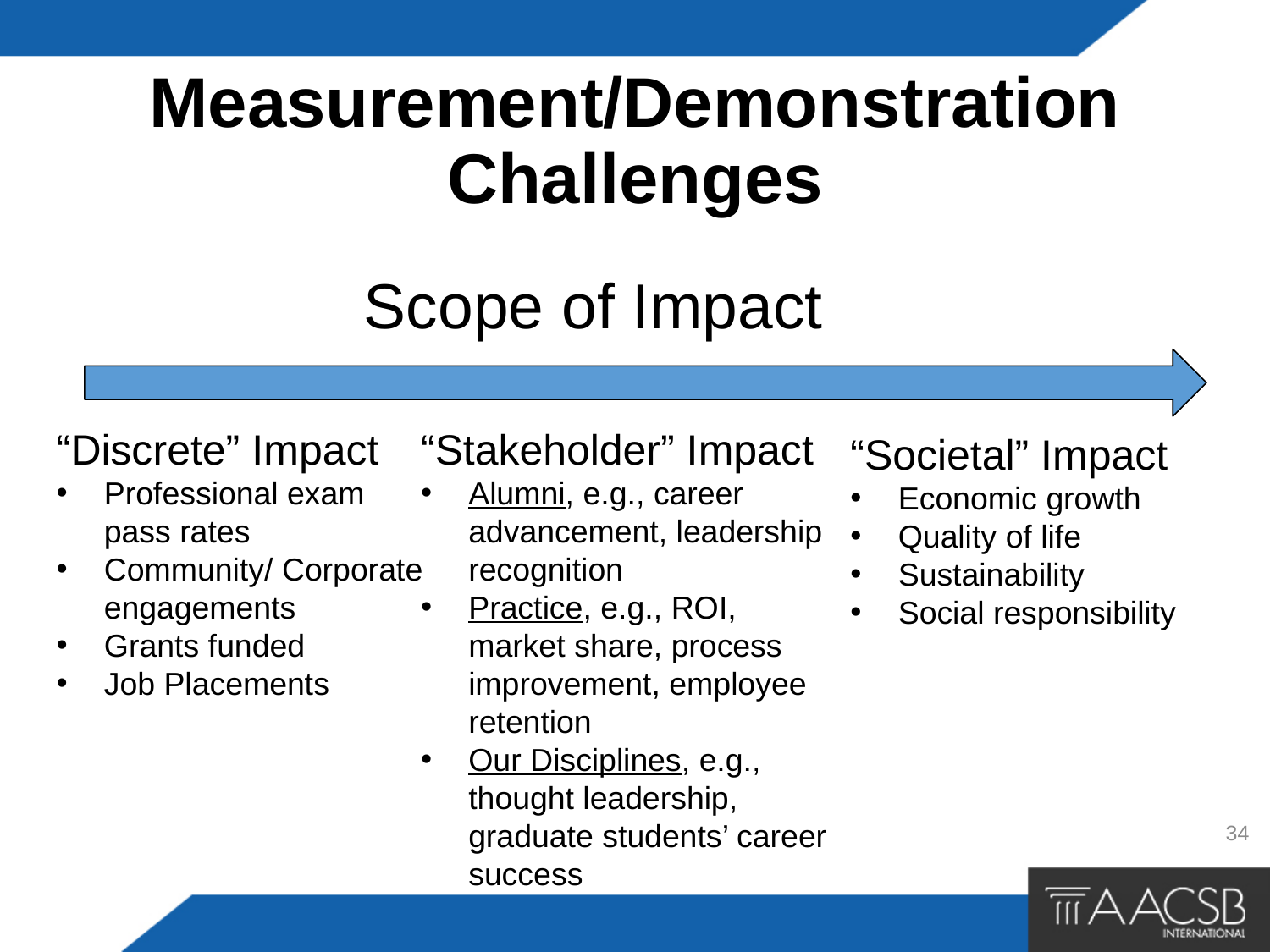

# Measurement/Demonstration Challenges
Scope of Impact

“Discrete” Impact
Professional exam pass rates
Community/ Corporate engagements
Grants funded
Job Placements

“Stakeholder” Impact
Alumni, e.g., career advancement, leadership recognition
Practice, e.g., ROI, market share, process improvement, employee retention
Our Disciplines, e.g., thought leadership, graduate students’ career success

“Societal” Impact
Economic growth
Quality of life
Sustainability
Social responsibility

34